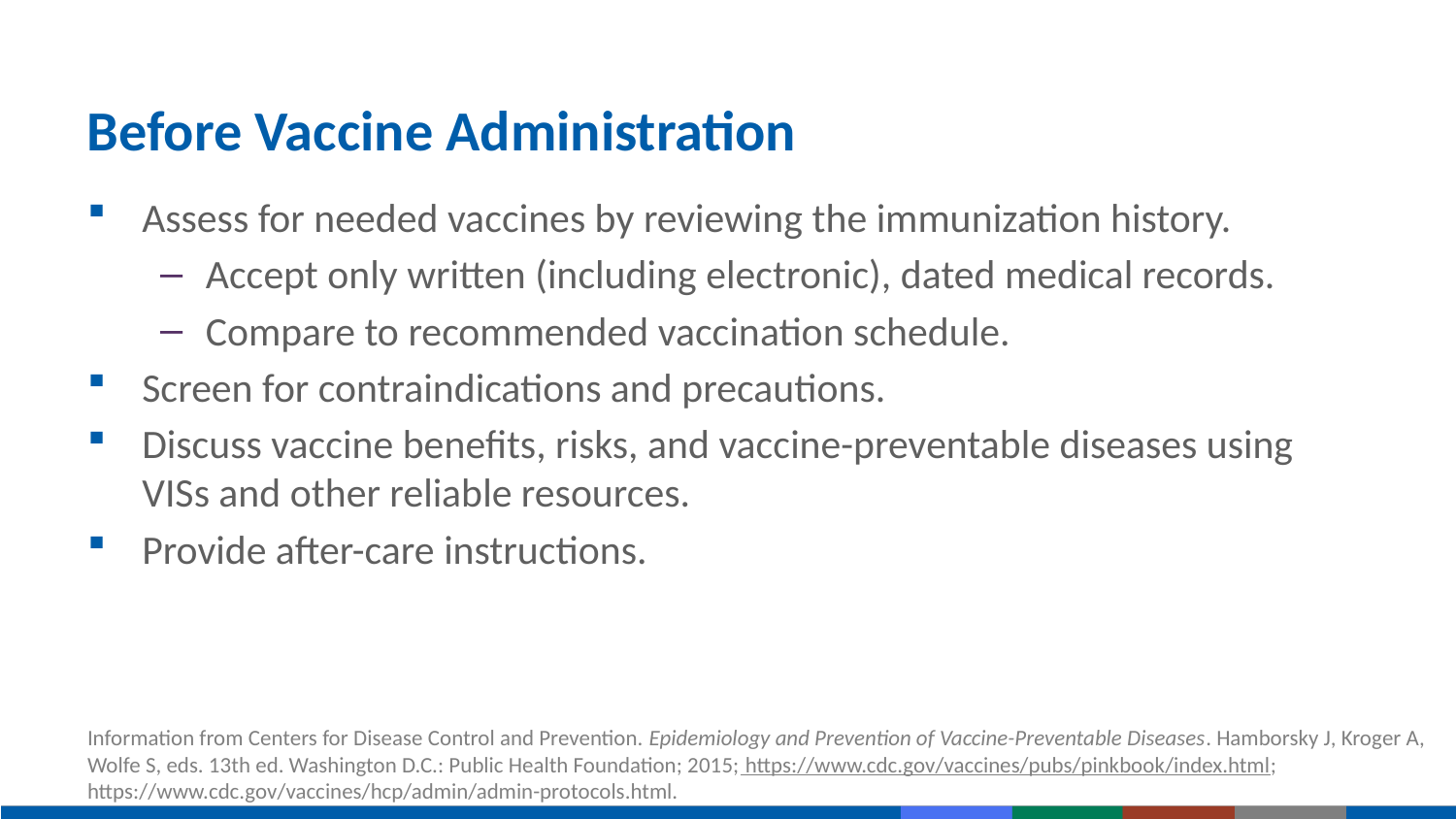

# Before Vaccine Administration
Assess for needed vaccines by reviewing the immunization history.
Accept only written (including electronic), dated medical records.
Compare to recommended vaccination schedule.
Screen for contraindications and precautions.
Discuss vaccine benefits, risks, and vaccine-preventable diseases using VISs and other reliable resources.
Provide after-care instructions.

Information from Centers for Disease Control and Prevention. Epidemiology and Prevention of Vaccine-Preventable Diseases. Hamborsky J, Kroger A, Wolfe S, eds. 13th ed. Washington D.C.: Public Health Foundation; 2015; https://www.cdc.gov/vaccines/pubs/pinkbook/index.html;  https://www.cdc.gov/vaccines/hcp/admin/admin-protocols.html.